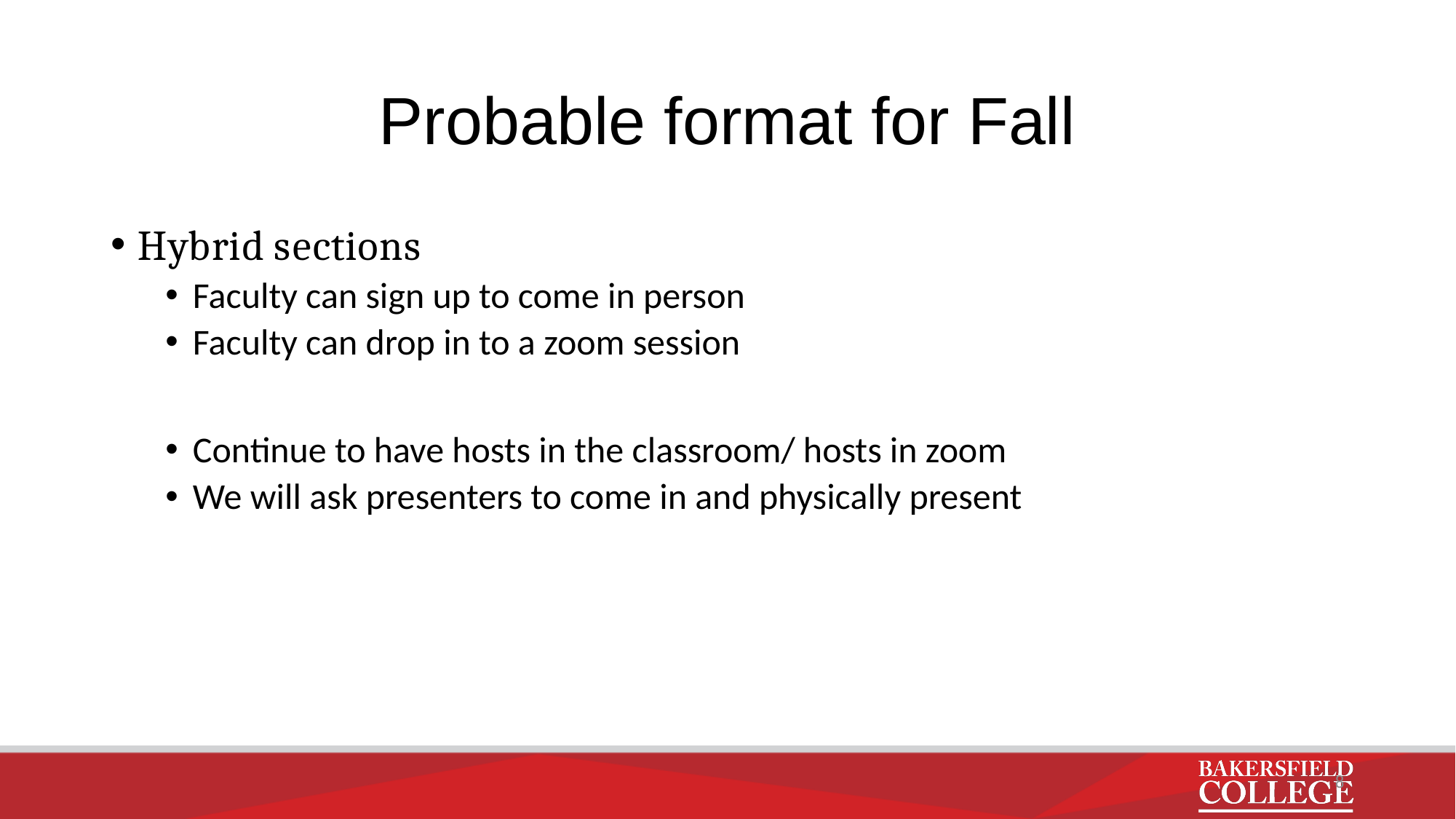

# Probable format for Fall
Hybrid sections
Faculty can sign up to come in person
Faculty can drop in to a zoom session

Continue to have hosts in the classroom/ hosts in zoom
We will ask presenters to come in and physically present
8